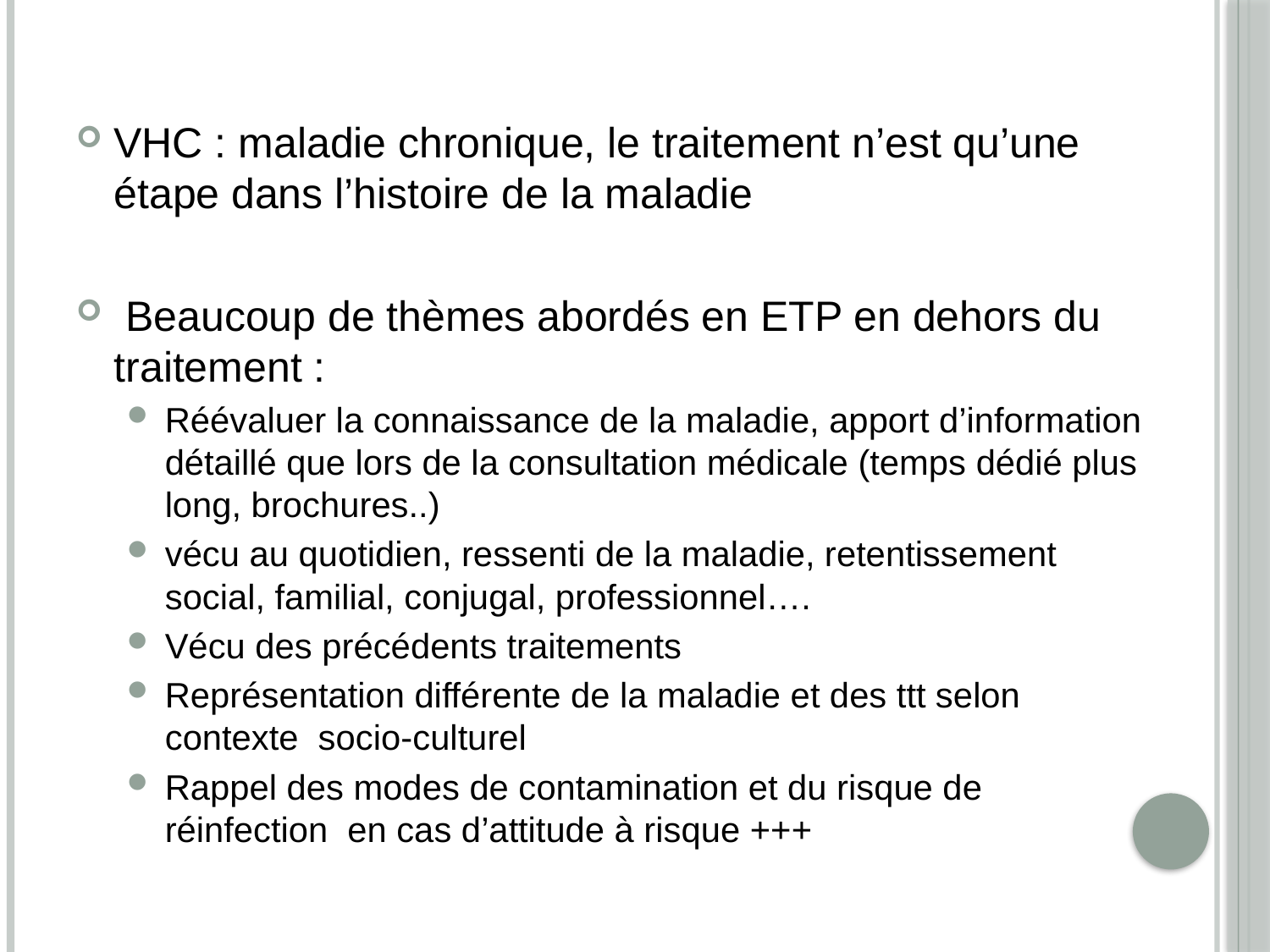

VHC : maladie chronique, le traitement n’est qu’une étape dans l’histoire de la maladie

 Beaucoup de thèmes abordés en ETP en dehors du traitement :
Réévaluer la connaissance de la maladie, apport d’information détaillé que lors de la consultation médicale (temps dédié plus long, brochures..)
vécu au quotidien, ressenti de la maladie, retentissement social, familial, conjugal, professionnel….
Vécu des précédents traitements
Représentation différente de la maladie et des ttt selon contexte  socio-culturel
Rappel des modes de contamination et du risque de réinfection  en cas d’attitude à risque +++